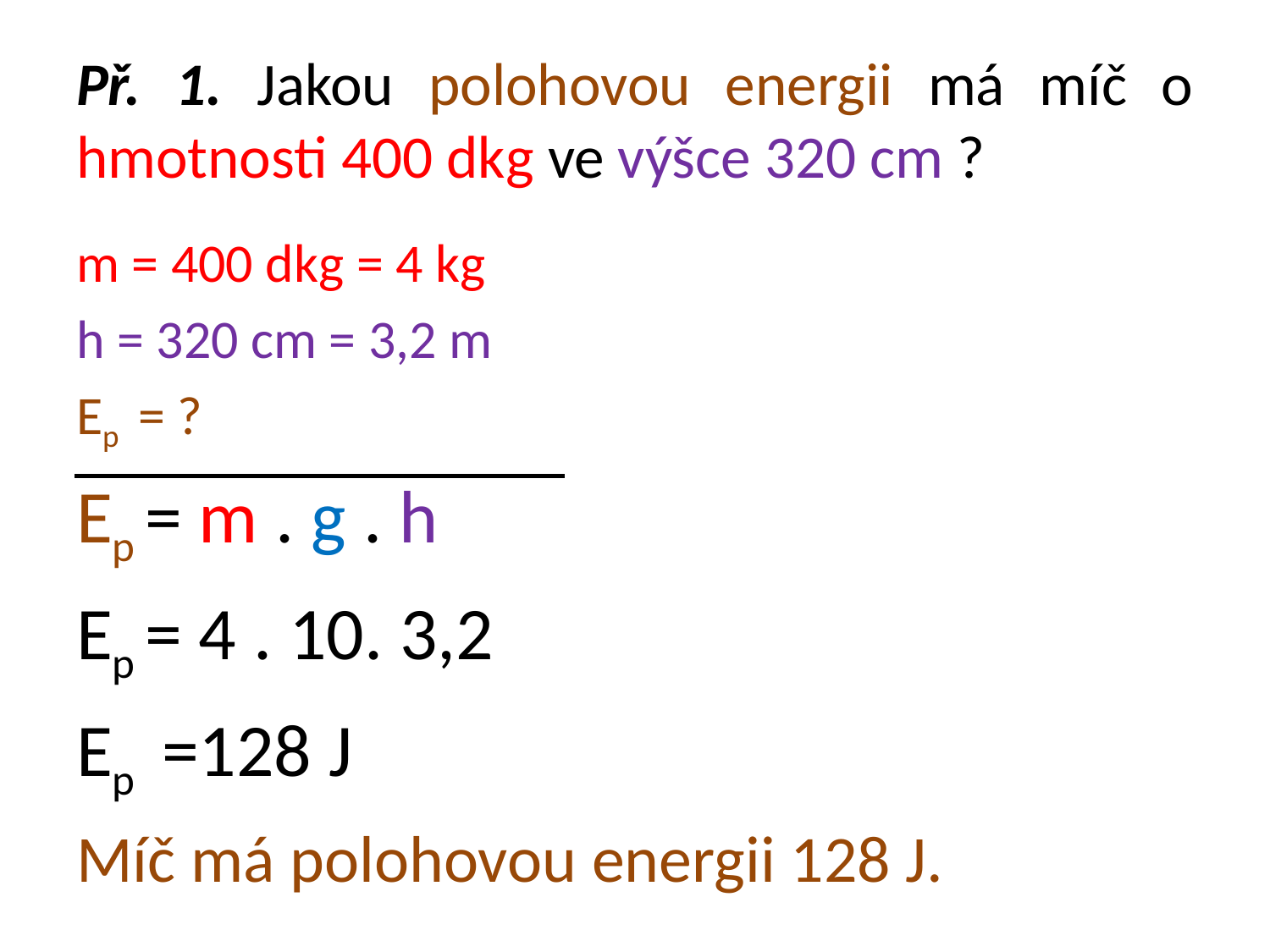

# Př. 1. Jakou polohovou energii má míč o hmotnosti 400 dkg ve výšce 320 cm ?
m = 400 dkg = 4 kg
h = 320 cm = 3,2 m
Ep  = ?
Ep = m . g . h
Ep = 4 . 10. 3,2
Ep  =128 J
Míč má polohovou energii 128 J.